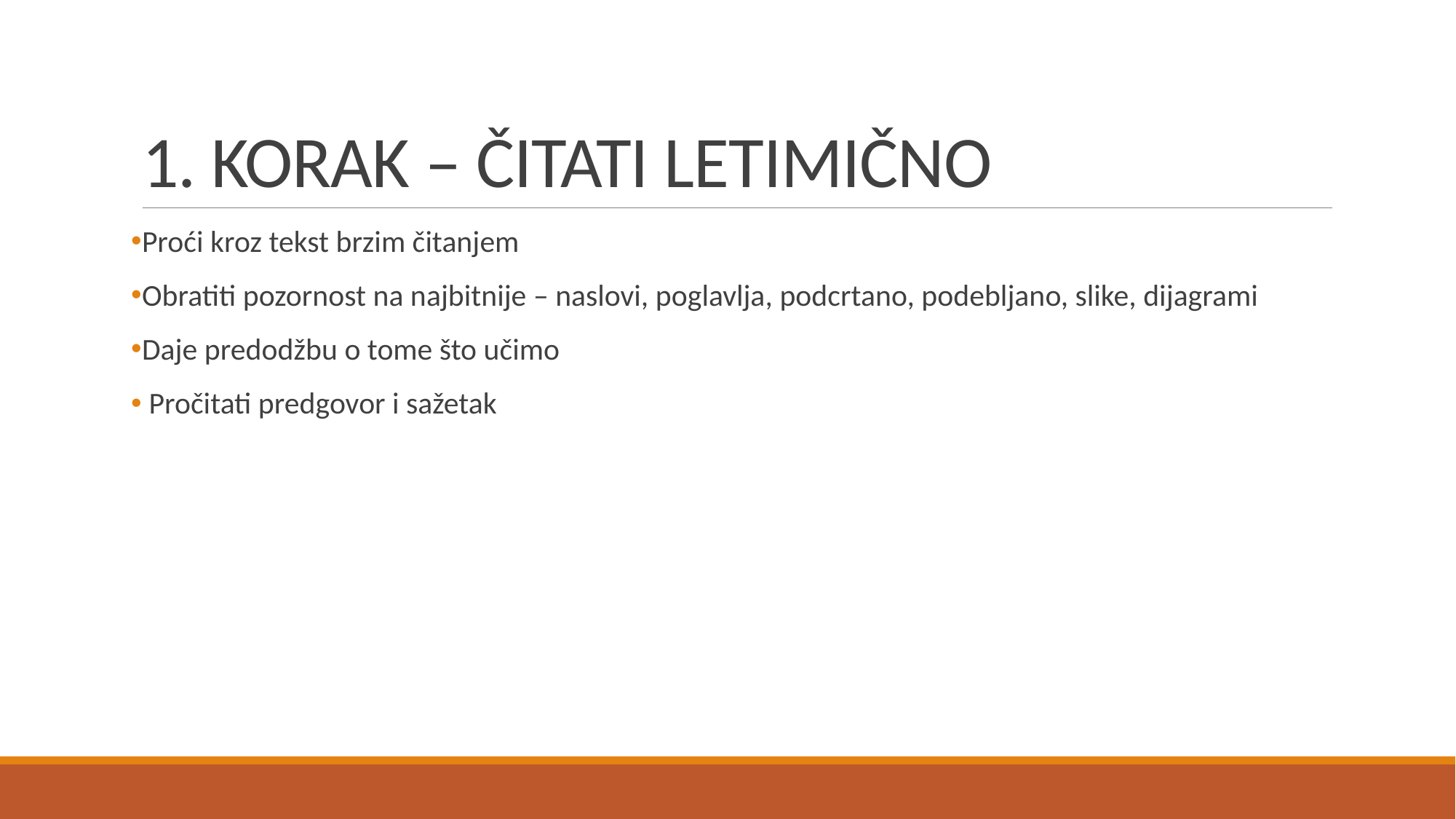

# 1. KORAK – ČITATI LETIMIČNO
Proći kroz tekst brzim čitanjem
Obratiti pozornost na najbitnije – naslovi, poglavlja, podcrtano, podebljano, slike, dijagrami
Daje predodžbu o tome što učimo
 Pročitati predgovor i sažetak